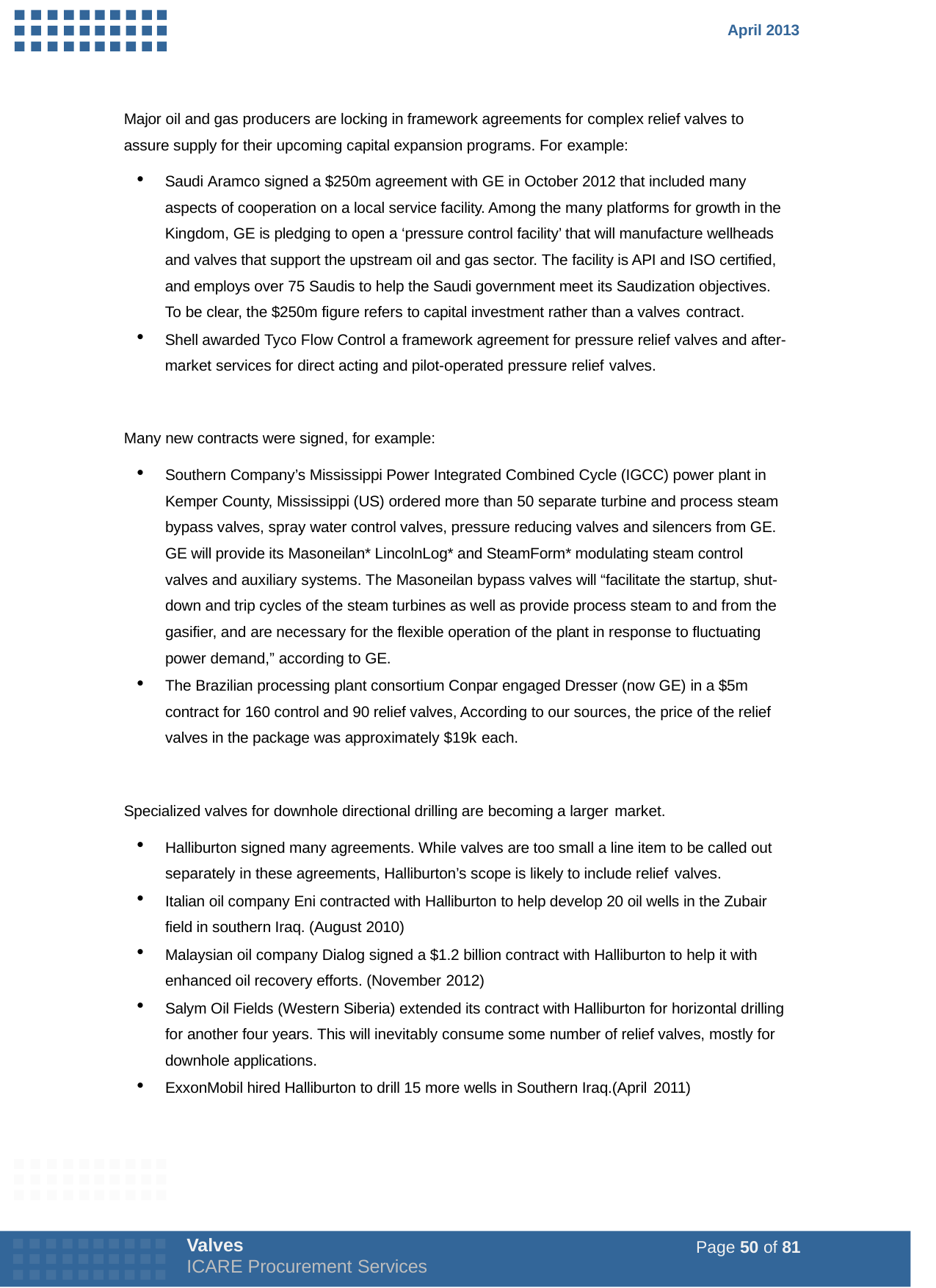

April 2013

Major oil and gas producers are locking in framework agreements for complex relief valves to  assure supply for their upcoming capital expansion programs. For example:
Saudi Aramco signed a $250m agreement with GE in October 2012 that included many  aspects of cooperation on a local service facility. Among the many platforms for growth in the  Kingdom, GE is pledging to open a ‘pressure control facility’ that will manufacture wellheads  and valves that support the upstream oil and gas sector. The facility is API and ISO certified,  and employs over 75 Saudis to help the Saudi government meet its Saudization objectives.  To be clear, the $250m figure refers to capital investment rather than a valves contract.
Shell awarded Tyco Flow Control a framework agreement for pressure relief valves and after-  market services for direct acting and pilot-operated pressure relief valves.
Many new contracts were signed, for example:
Southern Company’s Mississippi Power Integrated Combined Cycle (IGCC) power plant in  Kemper County, Mississippi (US) ordered more than 50 separate turbine and process steam  bypass valves, spray water control valves, pressure reducing valves and silencers from GE.  GE will provide its Masoneilan* LincolnLog* and SteamForm* modulating steam control  valves and auxiliary systems. The Masoneilan bypass valves will “facilitate the startup, shut-  down and trip cycles of the steam turbines as well as provide process steam to and from the  gasifier, and are necessary for the flexible operation of the plant in response to fluctuating  power demand,” according to GE.
The Brazilian processing plant consortium Conpar engaged Dresser (now GE) in a $5m  contract for 160 control and 90 relief valves, According to our sources, the price of the relief  valves in the package was approximately $19k each.
Specialized valves for downhole directional drilling are becoming a larger market.
Halliburton signed many agreements. While valves are too small a line item to be called out  separately in these agreements, Halliburton’s scope is likely to include relief valves.
Italian oil company Eni contracted with Halliburton to help develop 20 oil wells in the Zubair  field in southern Iraq. (August 2010)
Malaysian oil company Dialog signed a $1.2 billion contract with Halliburton to help it with  enhanced oil recovery efforts. (November 2012)
Salym Oil Fields (Western Siberia) extended its contract with Halliburton for horizontal drilling  for another four years. This will inevitably consume some number of relief valves, mostly for  downhole applications.
ExxonMobil hired Halliburton to drill 15 more wells in Southern Iraq.(April 2011)

Valves
ICARE Procurement Services
Page 50 of 81